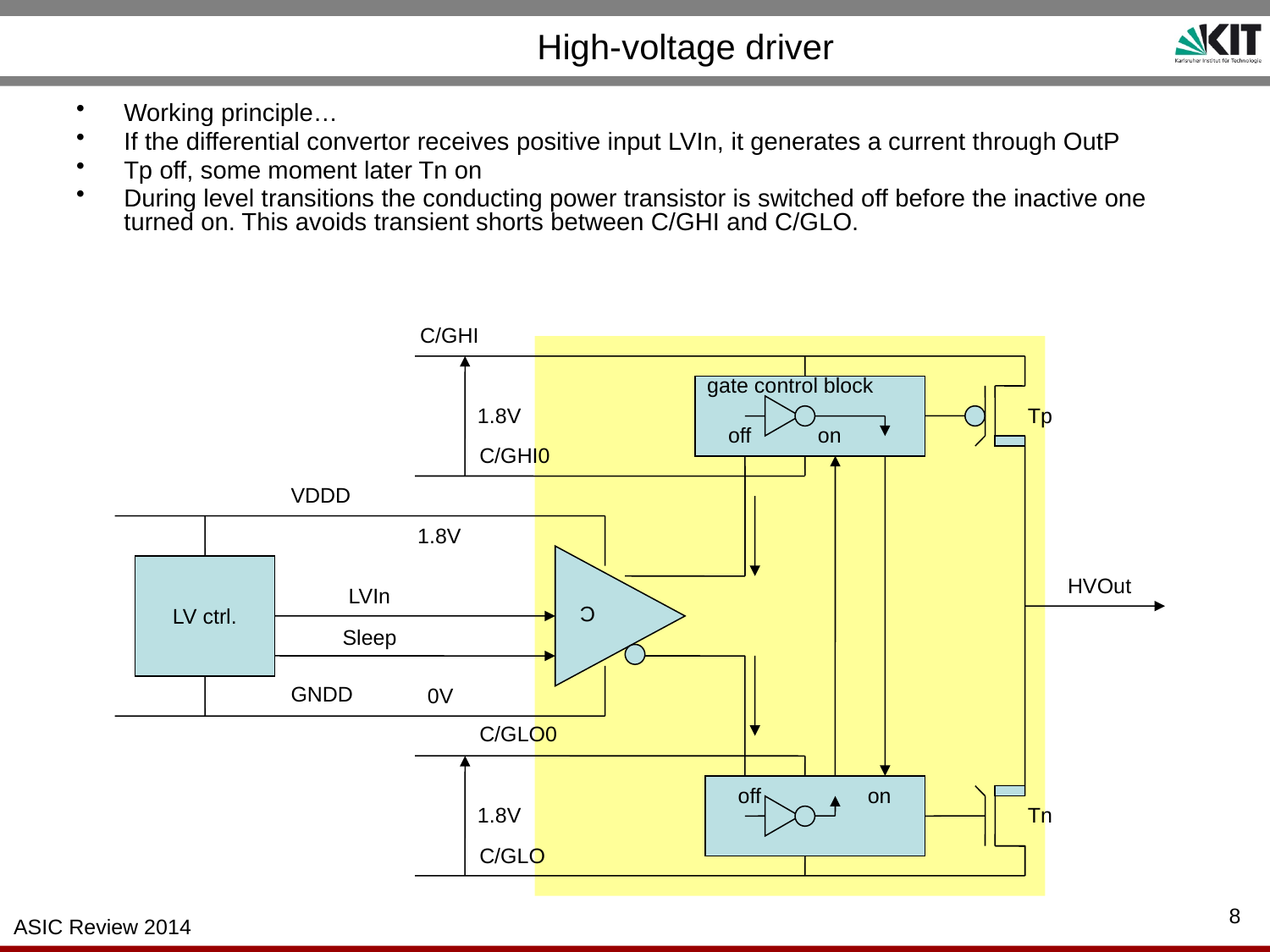

# High-voltage driver
Working principle…
If the differential convertor receives positive input LVIn, it generates a current through OutP
Tp off, some moment later Tn on
During level transitions the conducting power transistor is switched off before the inactive one turned on. This avoids transient shorts between C/GHI and C/GLO.
C/GHI

gate control block

1.8V

Tp

off
on

C/GHI0

VDDD

1.8V

C
LV ctrl.
HVOut
LVIn

Sleep

GNDD

0V
C/GLO0

off
on

1.8V

Tn

C/GLO

8